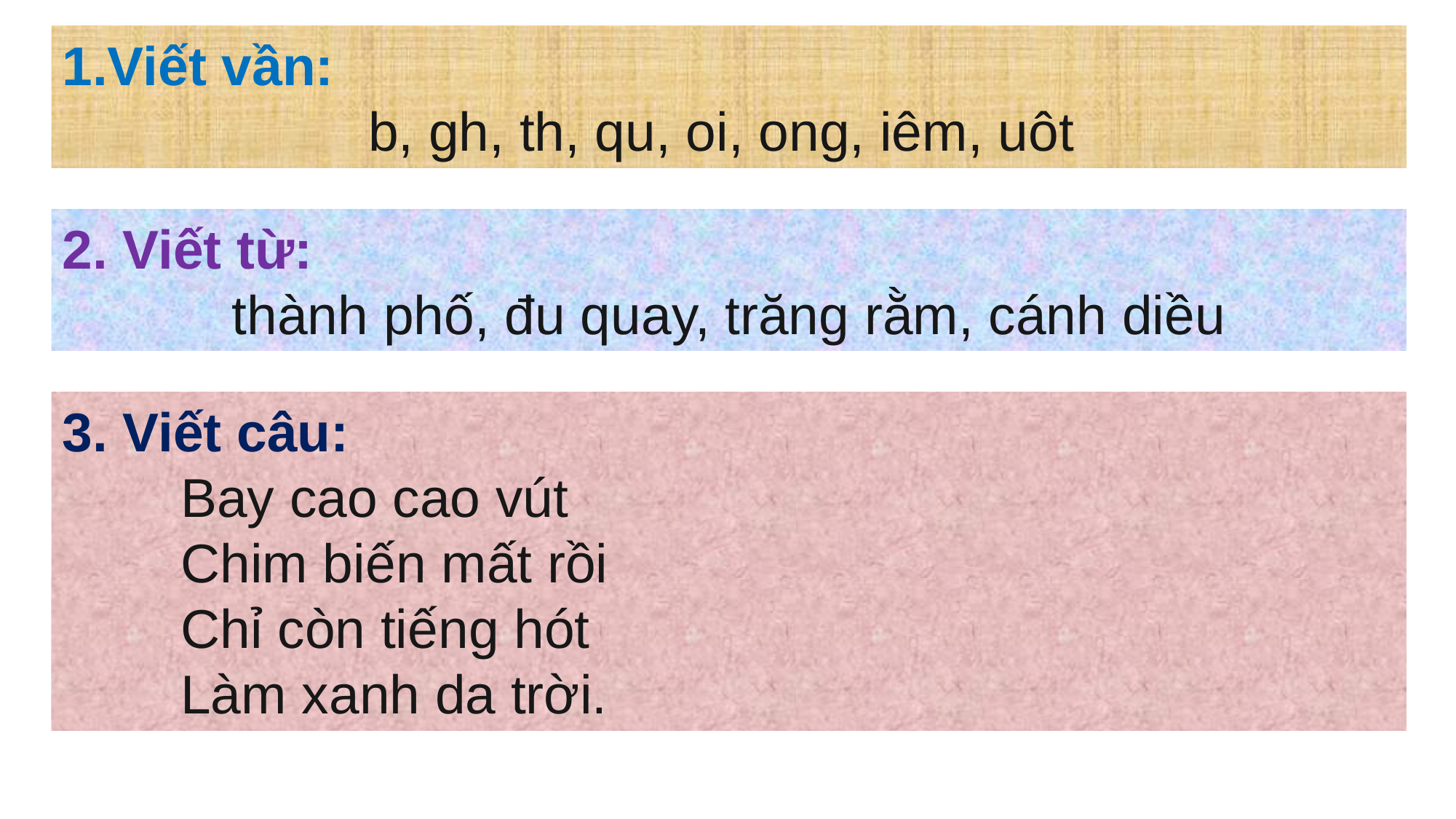

1.Viết vần:
b, gh, th, qu, oi, ong, iêm, uôt
2. Viết từ:
thành phố, đu quay, trăng rằm, cánh diều
3. Viết câu:
Bay cao cao vút
Chim biến mất rồi
Chỉ còn tiếng hót
Làm xanh da trời.